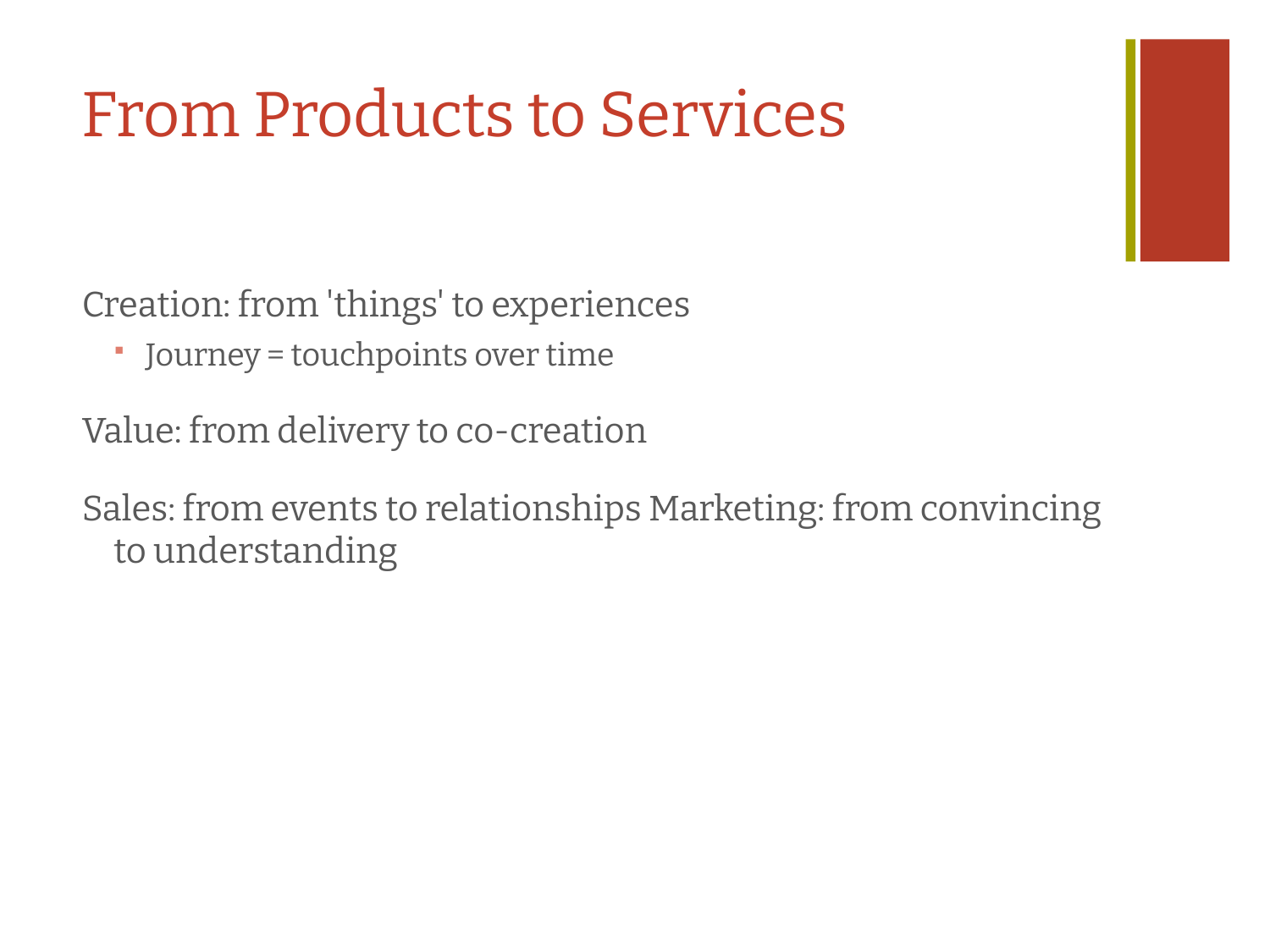

# From Products to Services
Creation: from 'things' to experiences
Journey = touchpoints over time
Value: from delivery to co-creation
Sales: from events to relationships  Marketing: from convincing to understanding